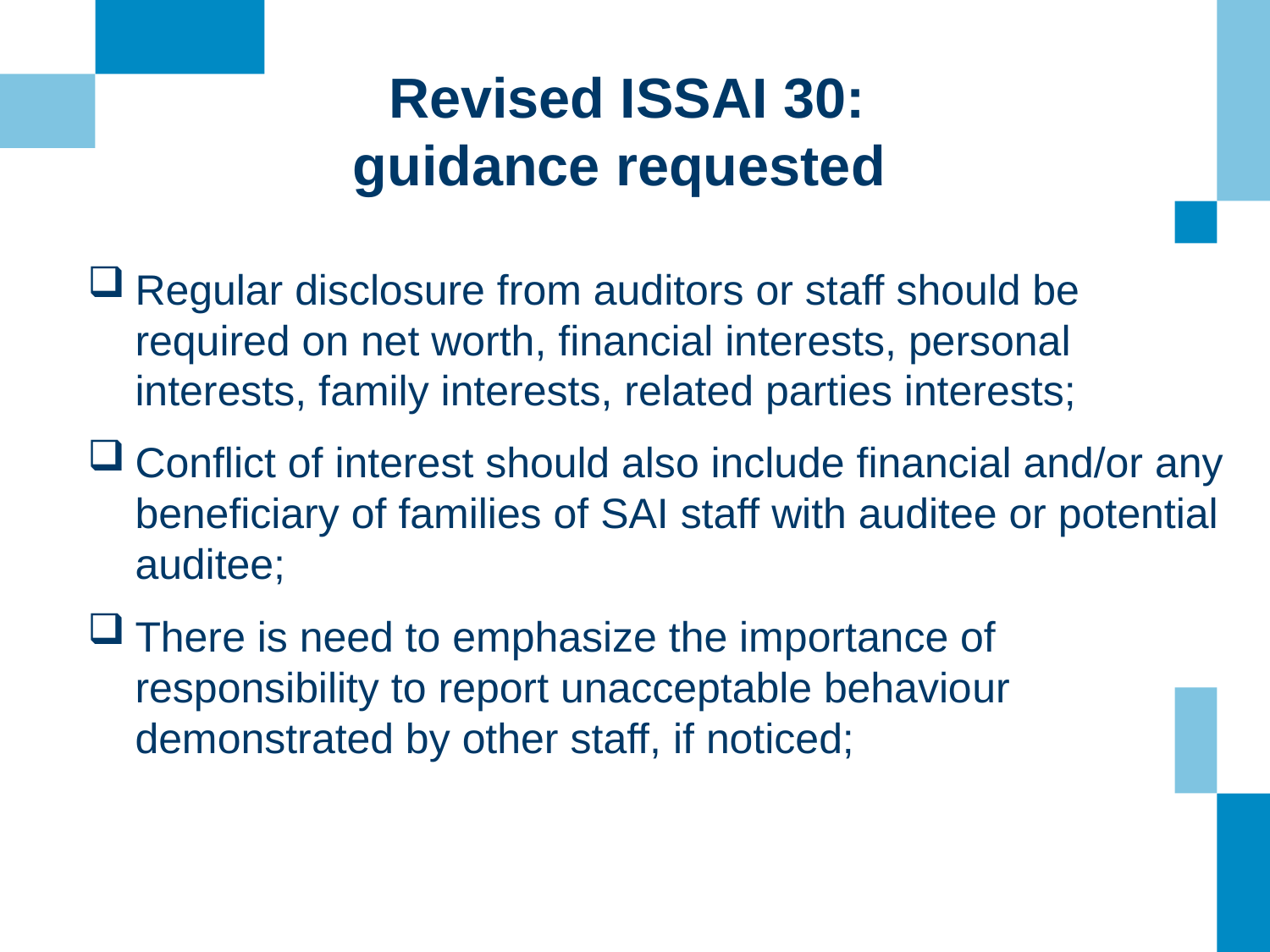

# Revised ISSAI 30: guidance requested

Regular disclosure from auditors or staff should be required on net worth, financial interests, personal interests, family interests, related parties interests;
Conflict of interest should also include financial and/or any beneficiary of families of SAI staff with auditee or potential auditee;
There is need to emphasize the importance of responsibility to report unacceptable behaviour demonstrated by other staff, if noticed;